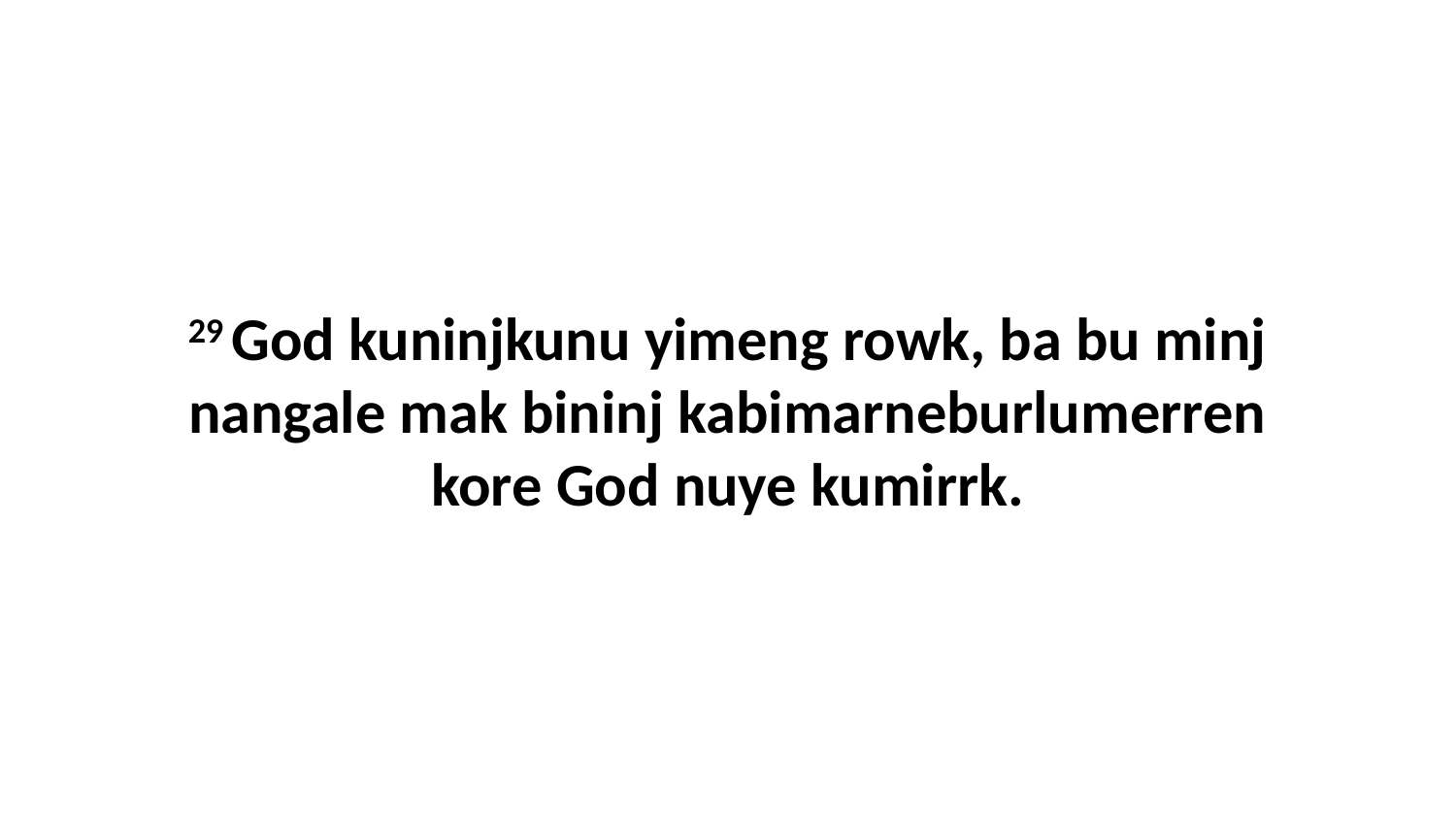

29 God kuninjkunu yimeng rowk, ba bu minj nangale mak bininj kabimarneburlumerren kore God nuye kumirrk.